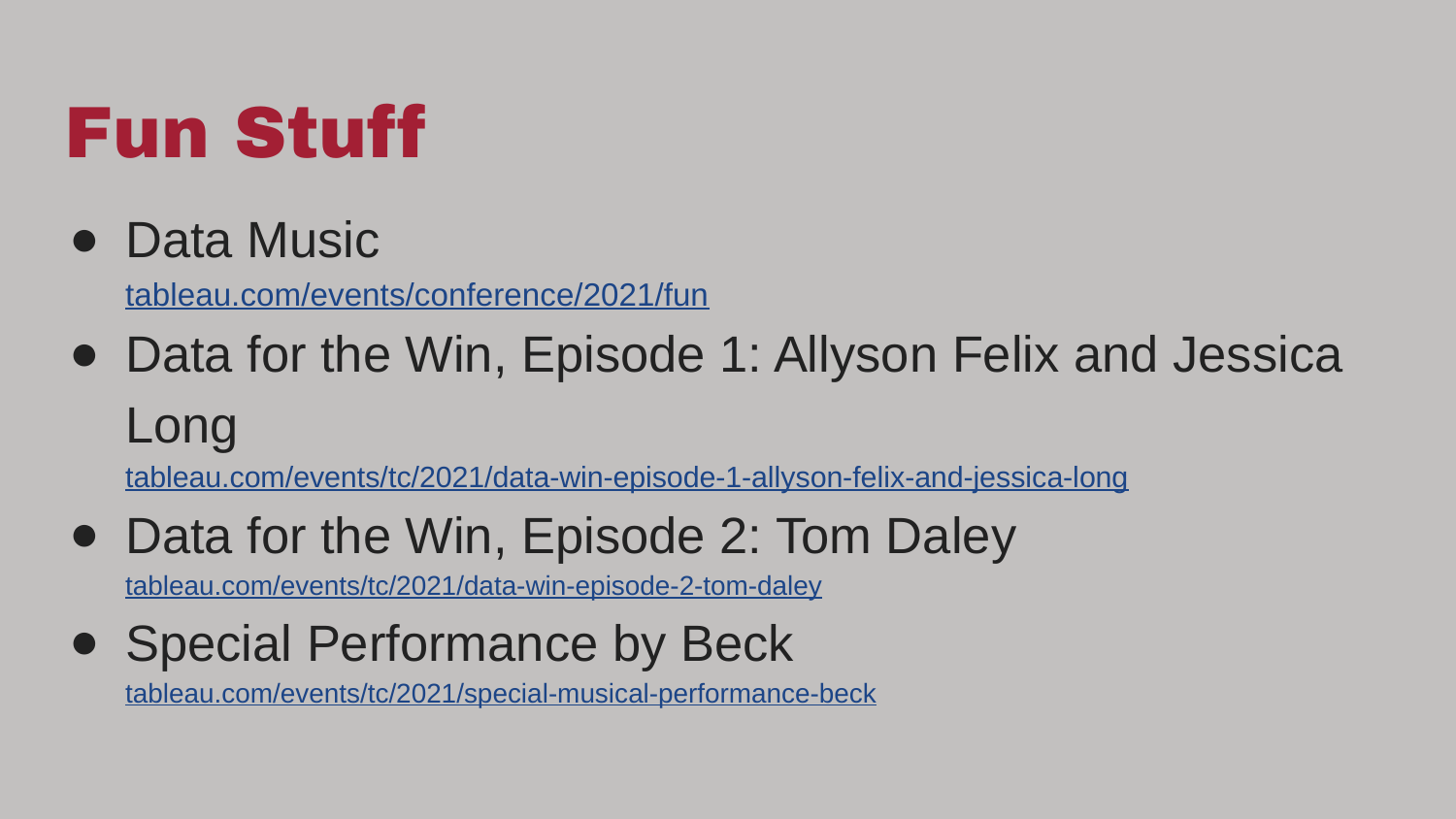

# Fun Stuff
Data Music
tableau.com/events/conference/2021/fun
Data for the Win, Episode 1: Allyson Felix and Jessica Long
tableau.com/events/tc/2021/data-win-episode-1-allyson-felix-and-jessica-long
Data for the Win, Episode 2: Tom Daley
tableau.com/events/tc/2021/data-win-episode-2-tom-daley
Special Performance by Beck
tableau.com/events/tc/2021/special-musical-performance-beck